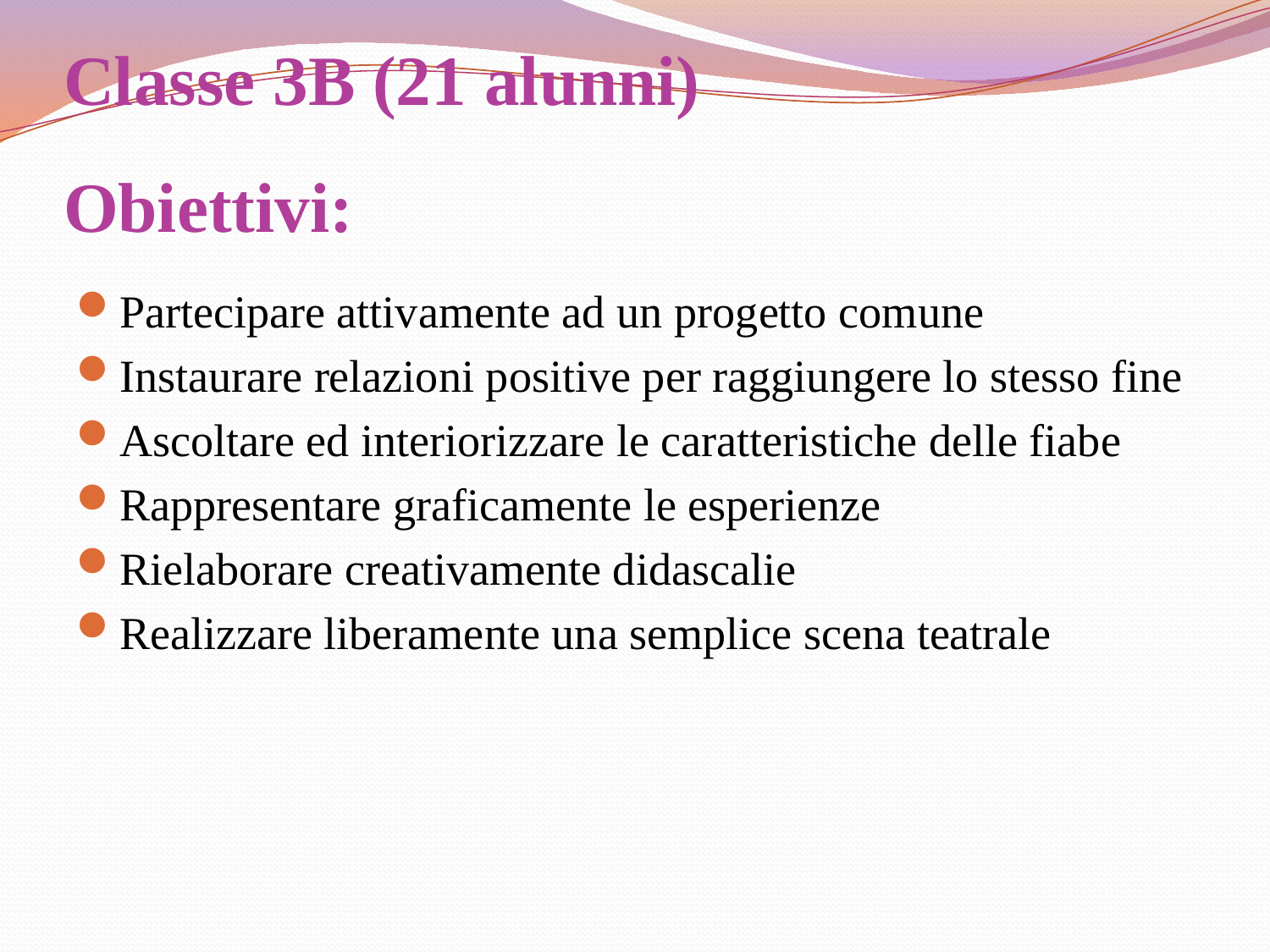

# Classe 3B (21 alunni) Obiettivi:
Partecipare attivamente ad un progetto comune
Instaurare relazioni positive per raggiungere lo stesso fine
Ascoltare ed interiorizzare le caratteristiche delle fiabe
Rappresentare graficamente le esperienze
Rielaborare creativamente didascalie
Realizzare liberamente una semplice scena teatrale